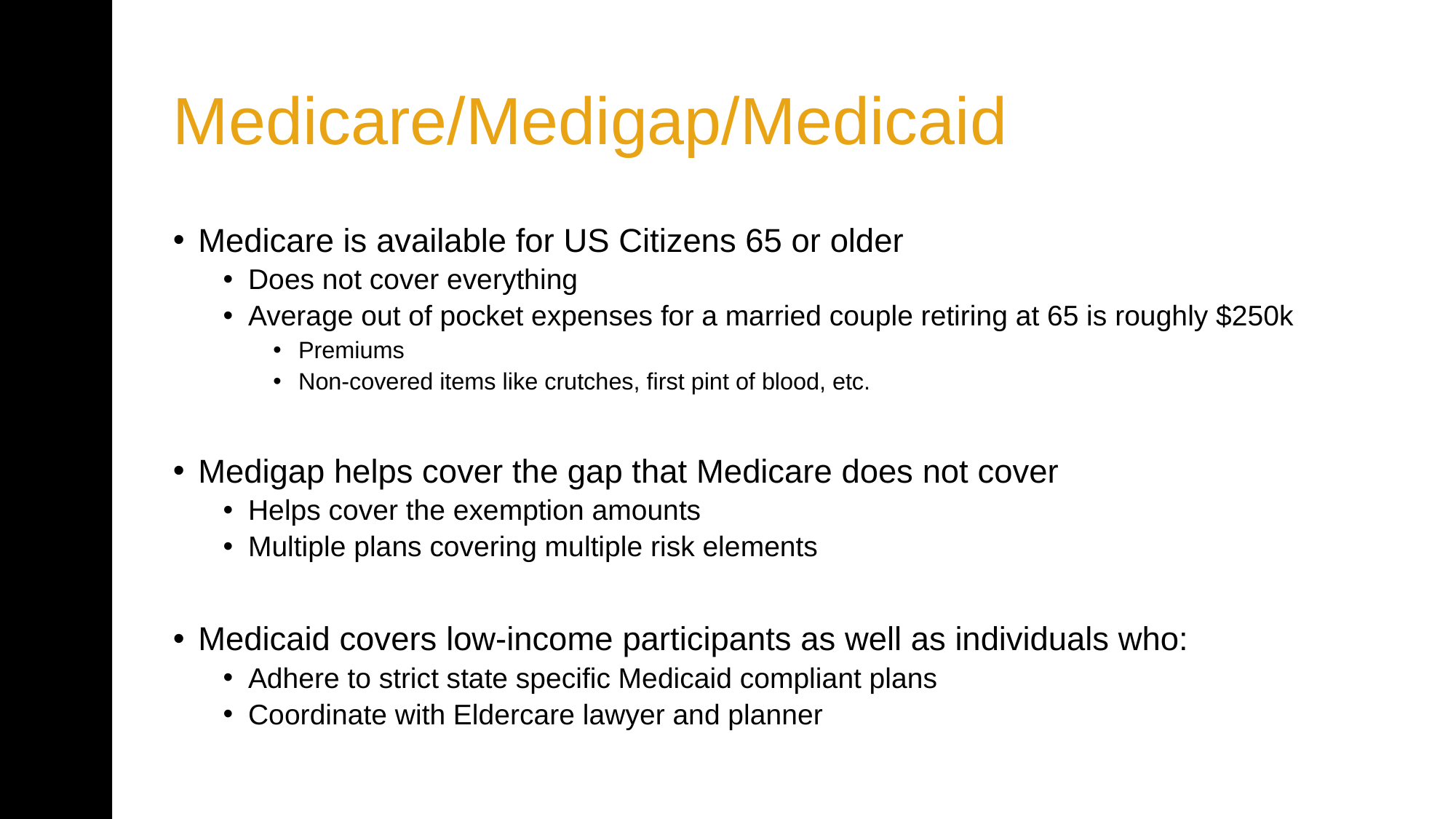

# Medicare/Medigap/Medicaid
Medicare is available for US Citizens 65 or older
Does not cover everything
Average out of pocket expenses for a married couple retiring at 65 is roughly $250k
Premiums
Non-covered items like crutches, first pint of blood, etc.

Medigap helps cover the gap that Medicare does not cover
Helps cover the exemption amounts
Multiple plans covering multiple risk elements

Medicaid covers low-income participants as well as individuals who:
Adhere to strict state specific Medicaid compliant plans
Coordinate with Eldercare lawyer and planner